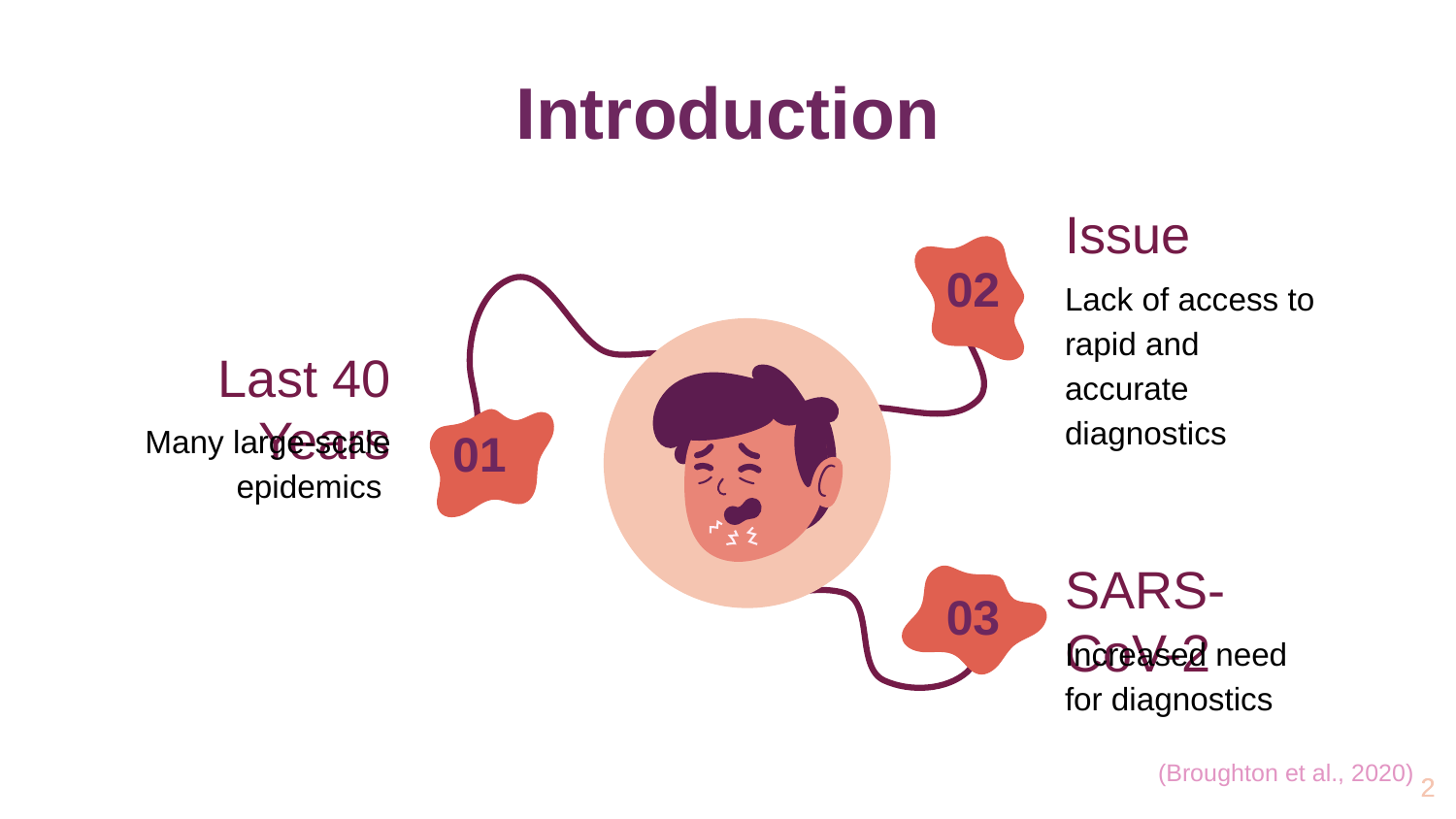

Introduction
Issue
02

Lack of access to rapid and accurate diagnostics

Last 40 Years

Many large-scale epidemics

01
SARS-CoV-2

03
Increased need for diagnostics
(Broughton et al., 2020)

2
2